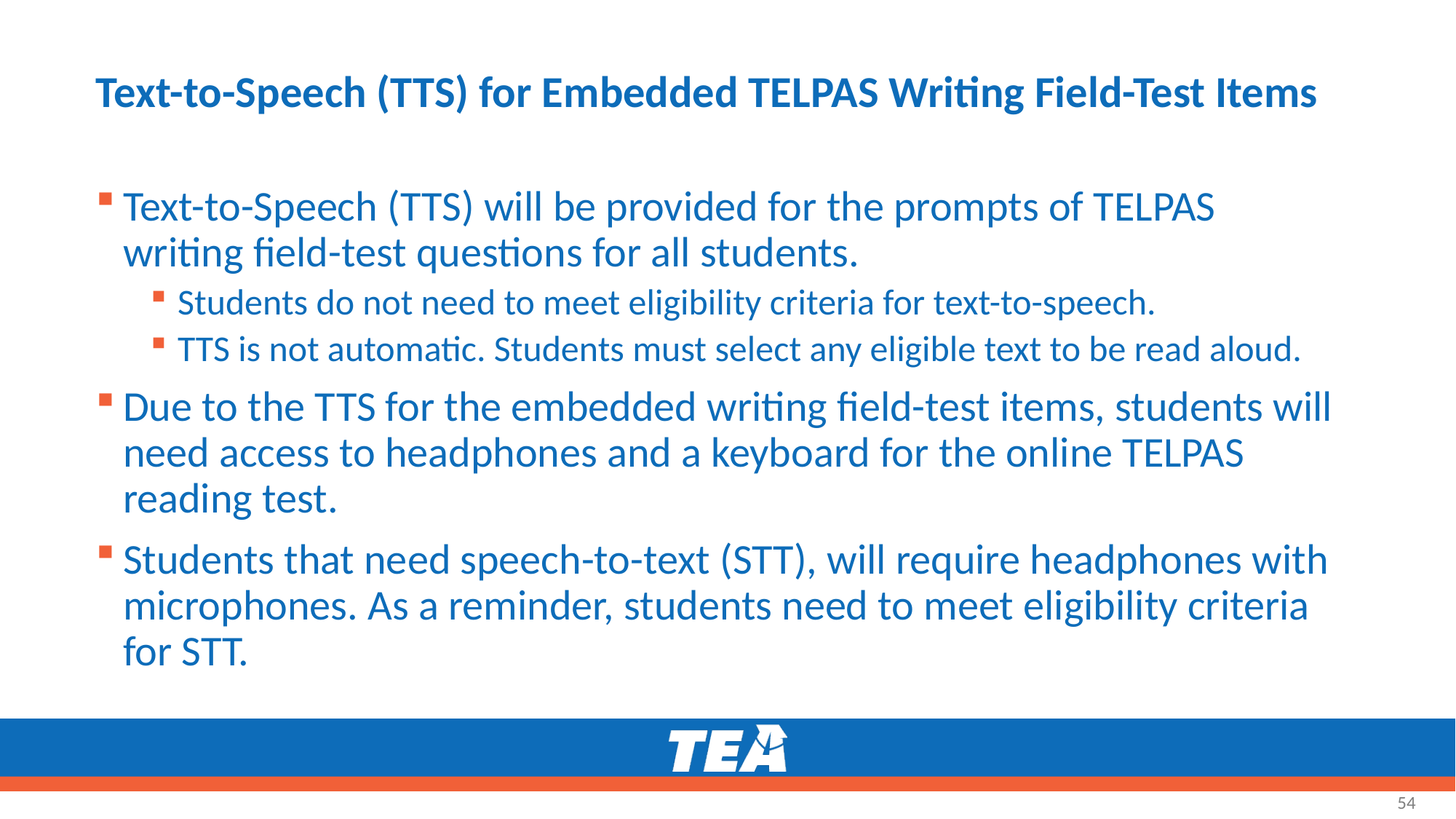

# Text-to-Speech (TTS) for Embedded TELPAS Writing Field-Test Items
Text-to-Speech (TTS) will be provided for the prompts of TELPAS writing field-test questions for all students.
Students do not need to meet eligibility criteria for text-to-speech.
TTS is not automatic. Students must select any eligible text to be read aloud.
Due to the TTS for the embedded writing field-test items, students will need access to headphones and a keyboard for the online TELPAS reading test.
Students that need speech-to-text (STT), will require headphones with microphones. As a reminder, students need to meet eligibility criteria for STT.
54